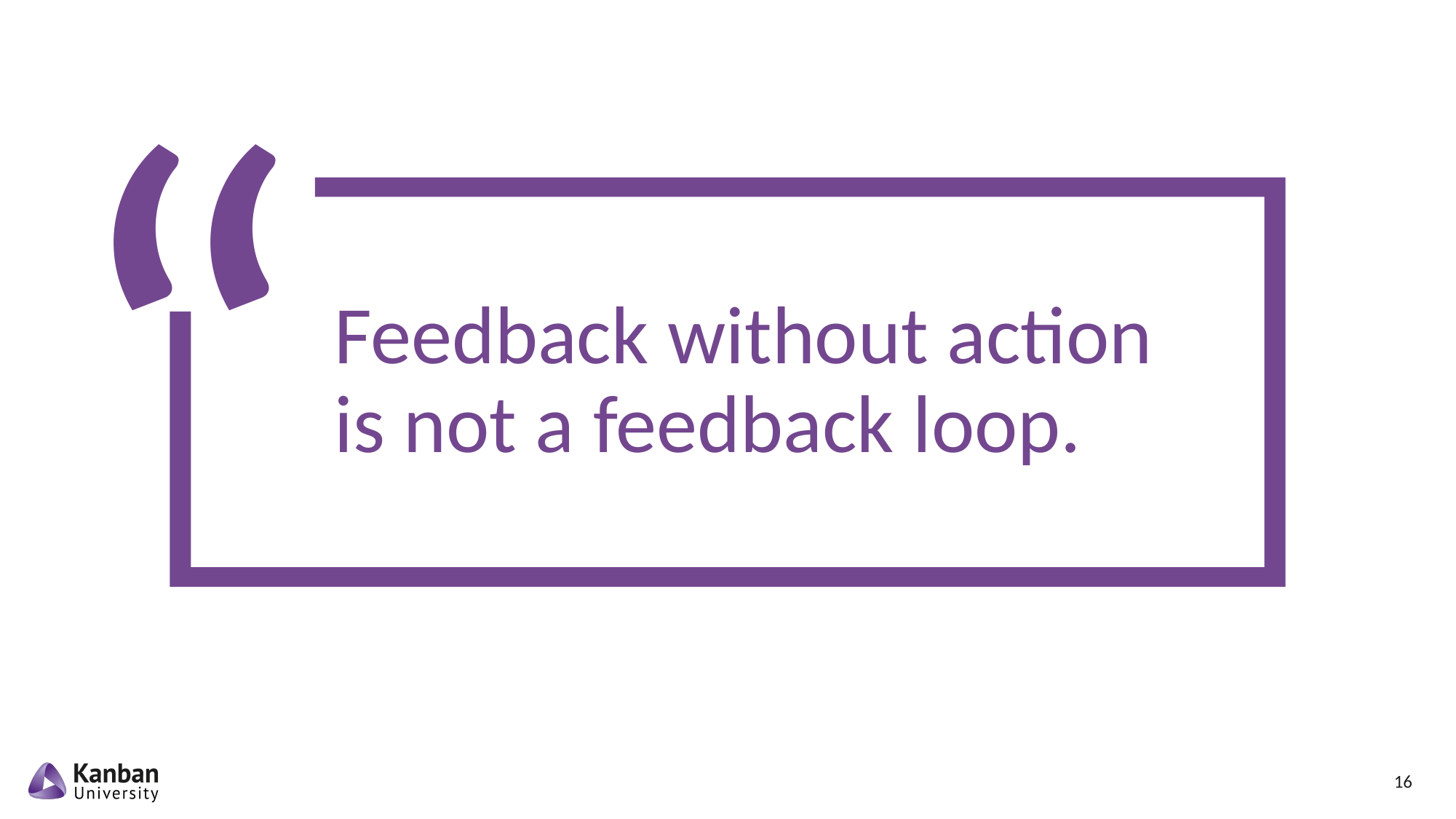

Feedback without action
is not a feedback loop.
16